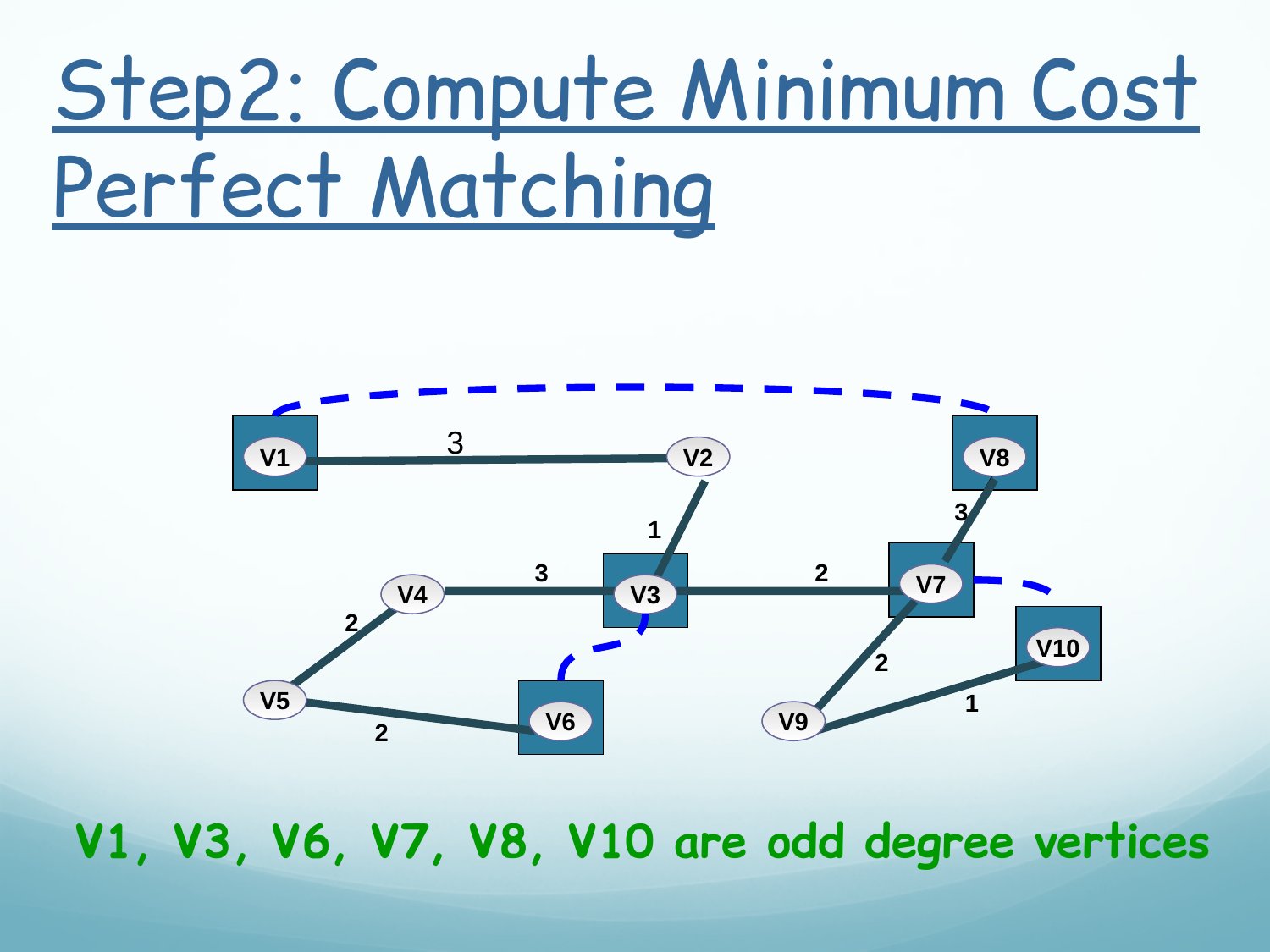

Step2: Compute Minimum Cost Perfect Matching

3

V1

V2

V8

3
1

3
2

V7

V4

V3

2

V10

2

V5

1

V6

V9

2
V1, V3, V6, V7, V8, V10 are odd degree vertices